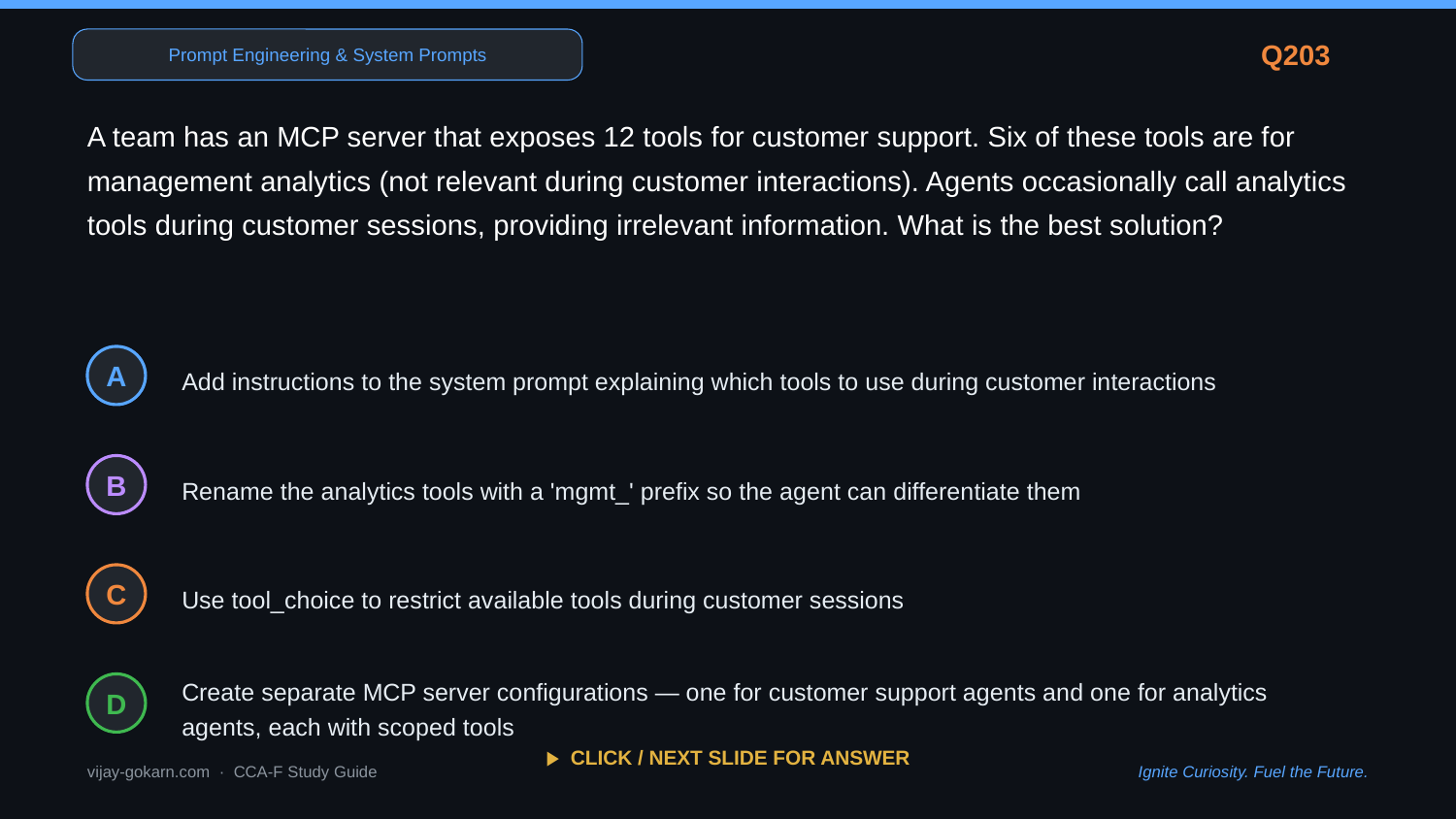

Prompt Engineering & System Prompts
Q203
A team has an MCP server that exposes 12 tools for customer support. Six of these tools are for management analytics (not relevant during customer interactions). Agents occasionally call analytics tools during customer sessions, providing irrelevant information. What is the best solution?
Add instructions to the system prompt explaining which tools to use during customer interactions

A
Rename the analytics tools with a 'mgmt_' prefix so the agent can differentiate them

B
Use tool_choice to restrict available tools during customer sessions

C
Create separate MCP server configurations — one for customer support agents and one for analytics agents, each with scoped tools

D
▶  CLICK / NEXT SLIDE FOR ANSWER
vijay-gokarn.com  ·  CCA-F Study Guide
Ignite Curiosity. Fuel the Future.